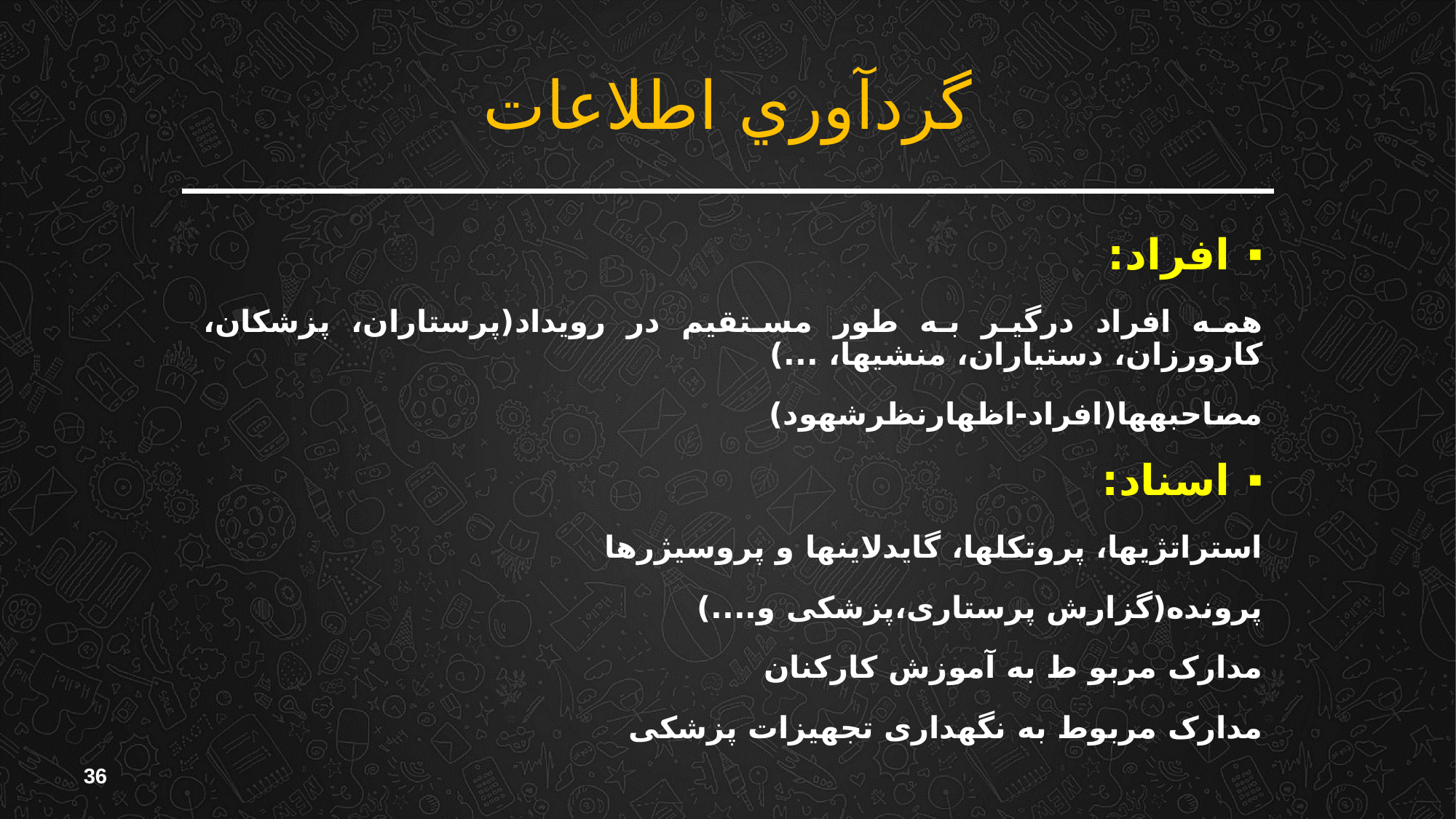

# گردآوري اطلاعات
افراد:
همه افراد درگیر به طور مستقیم در رویداد(پرستاران، پزشکان، کارورزان، دستیاران، منشی‏ها، ...)
مصاحبه‏ها(افراد-اظهارنظرشهود)
اسناد:
استراتژی‏ها، پروتکل‏ها، گایدلاین‏ها و پروسیژرها
پرونده(گزارش پرستاری،پزشکی و....)
مدارک مربو ط به آموزش کارکنان
مدارک مربوط به نگهداری تجهیزات پزشکی
36